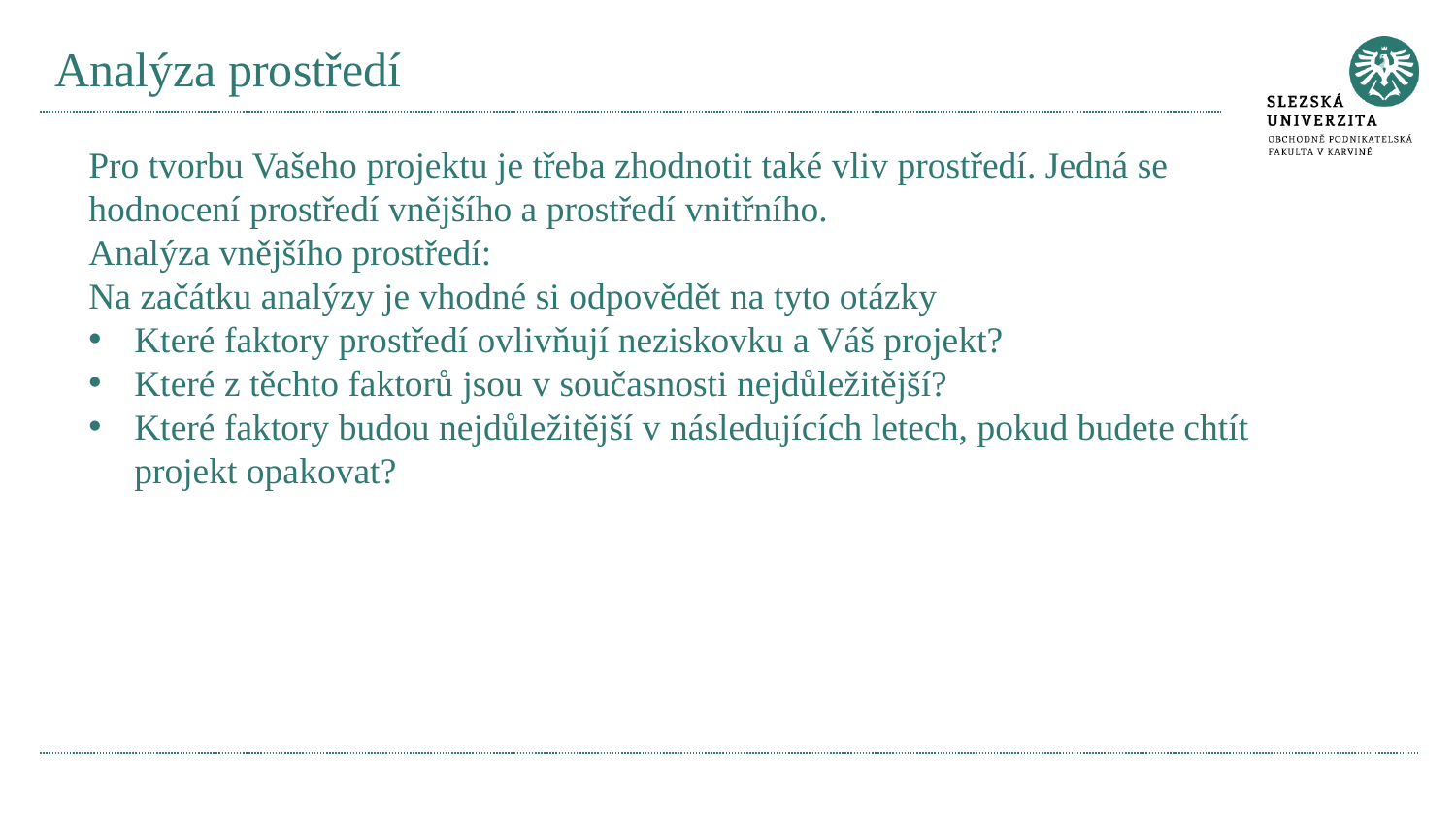

# Analýza prostředí
Pro tvorbu Vašeho projektu je třeba zhodnotit také vliv prostředí. Jedná se hodnocení prostředí vnějšího a prostředí vnitřního.
Analýza vnějšího prostředí:
Na začátku analýzy je vhodné si odpovědět na tyto otázky
Které faktory prostředí ovlivňují neziskovku a Váš projekt?
Které z těchto faktorů jsou v současnosti nejdůležitější?
Které faktory budou nejdůležitější v následujících letech, pokud budete chtít projekt opakovat?